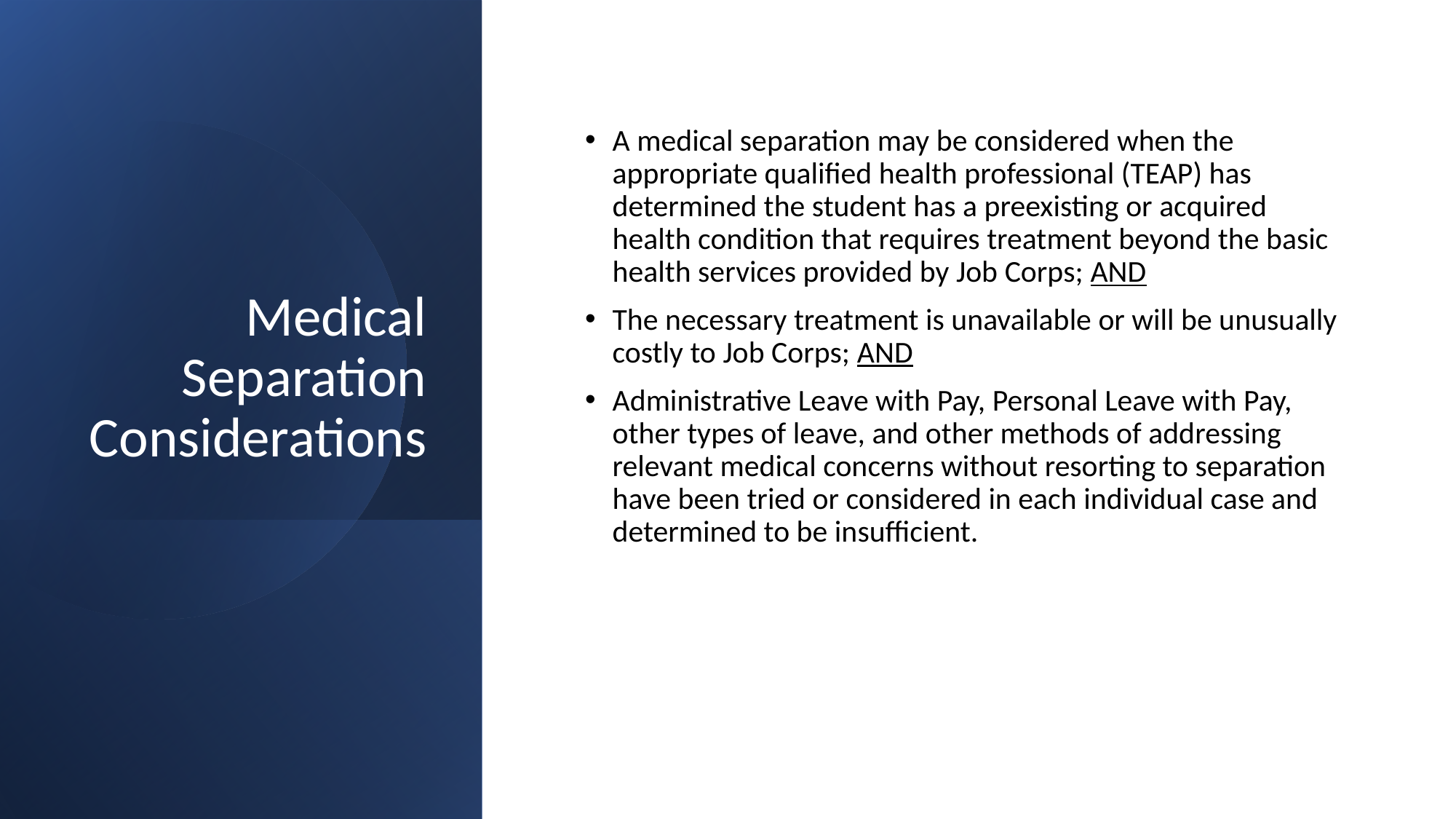

# Medical Separation Considerations
A medical separation may be considered when the appropriate qualified health professional (TEAP) has determined the student has a preexisting or acquired health condition that requires treatment beyond the basic health services provided by Job Corps; AND
The necessary treatment is unavailable or will be unusually costly to Job Corps; AND
Administrative Leave with Pay, Personal Leave with Pay, other types of leave, and other methods of addressing relevant medical concerns without resorting to separation have been tried or considered in each individual case and determined to be insufficient.